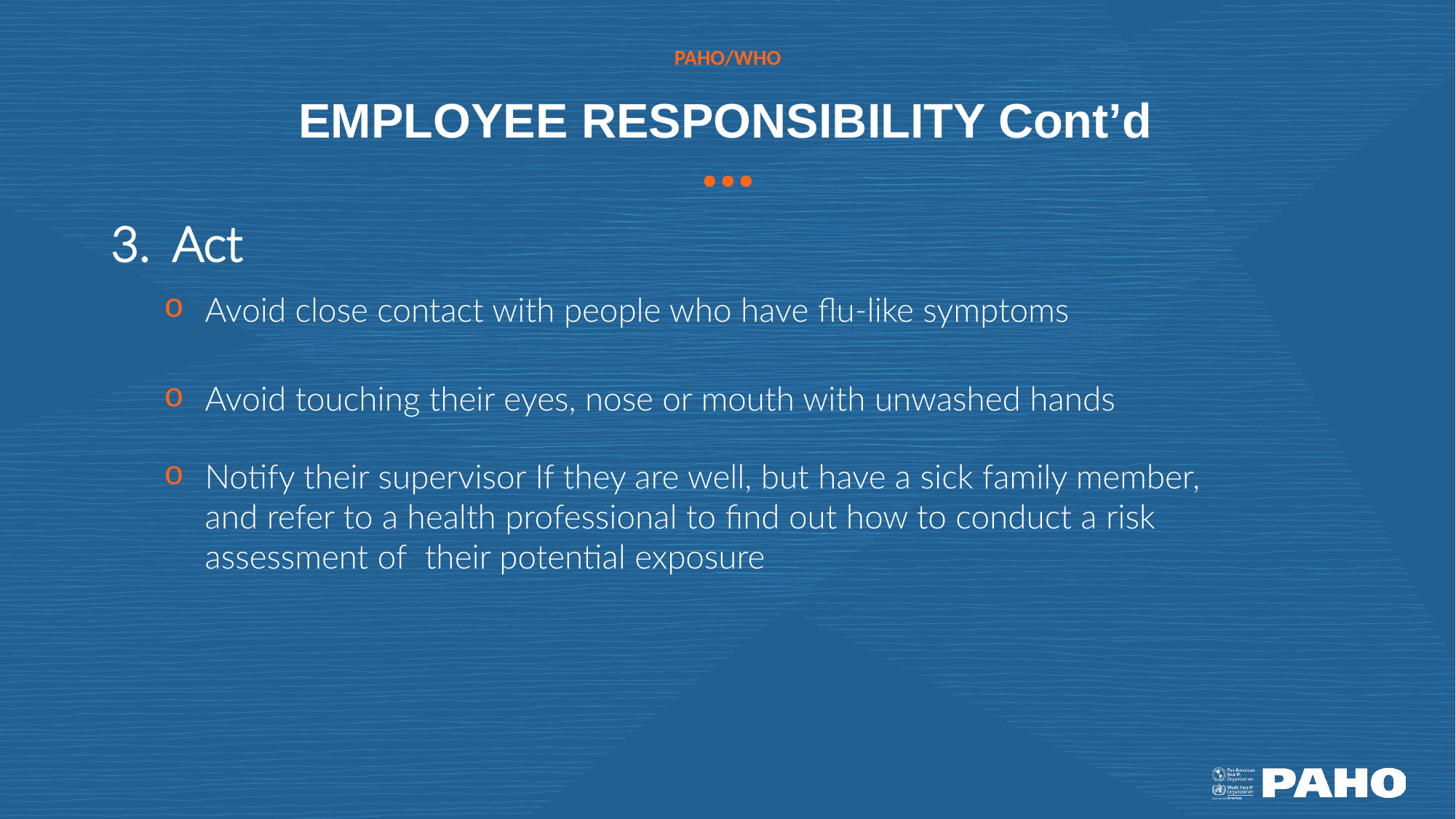

EMPLOYEE RESPONSIBILITY Cont’d
Act
Avoid close contact with people who have flu-like symptoms
Avoid touching their eyes, nose or mouth with unwashed hands
Notify their supervisor If they are well, but have a sick family member, and refer to a health professional to find out how to conduct a risk assessment of  their potential exposure